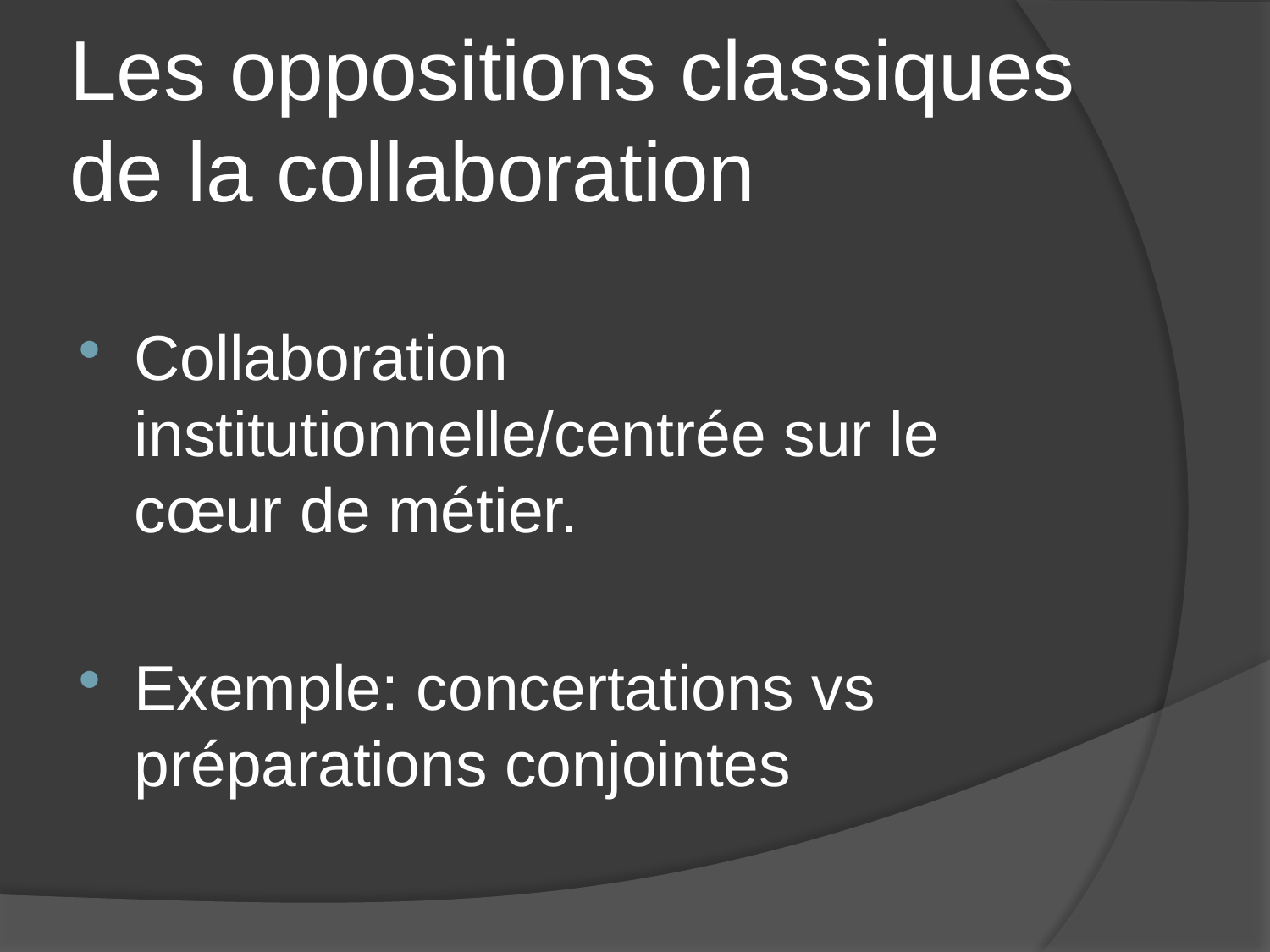

# Les oppositions classiques de la collaboration

Collaboration institutionnelle/centrée sur le cœur de métier.

Exemple: concertations vs préparations conjointes